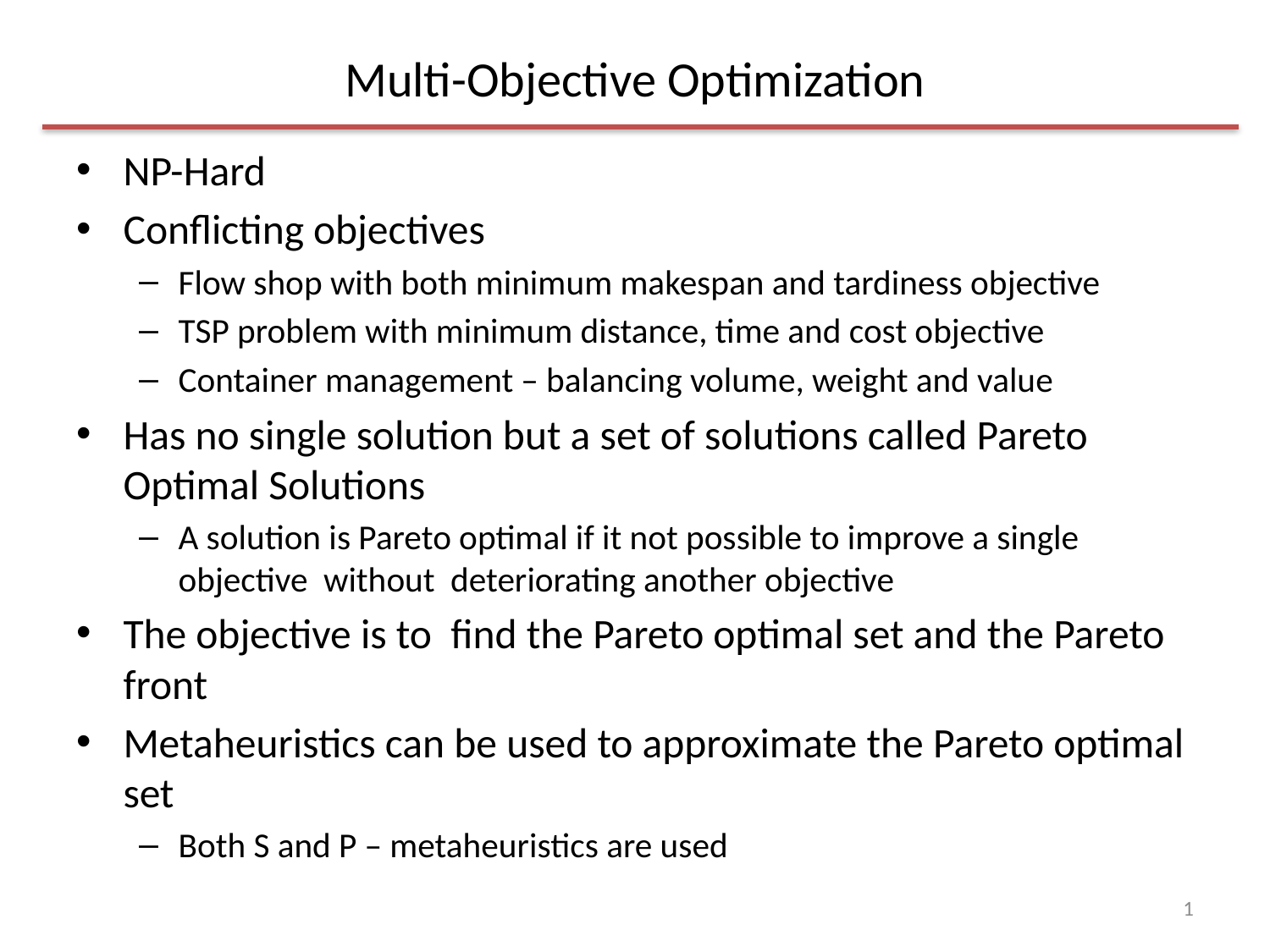

# Multi-Objective Optimization
NP-Hard
Conflicting objectives
Flow shop with both minimum makespan and tardiness objective
TSP problem with minimum distance, time and cost objective
Container management – balancing volume, weight and value
Has no single solution but a set of solutions called Pareto Optimal Solutions
A solution is Pareto optimal if it not possible to improve a single objective  without  deteriorating another objective
The objective is to  find the Pareto optimal set and the Pareto front
Metaheuristics can be used to approximate the Pareto optimal set
Both S and P – metaheuristics are used
1